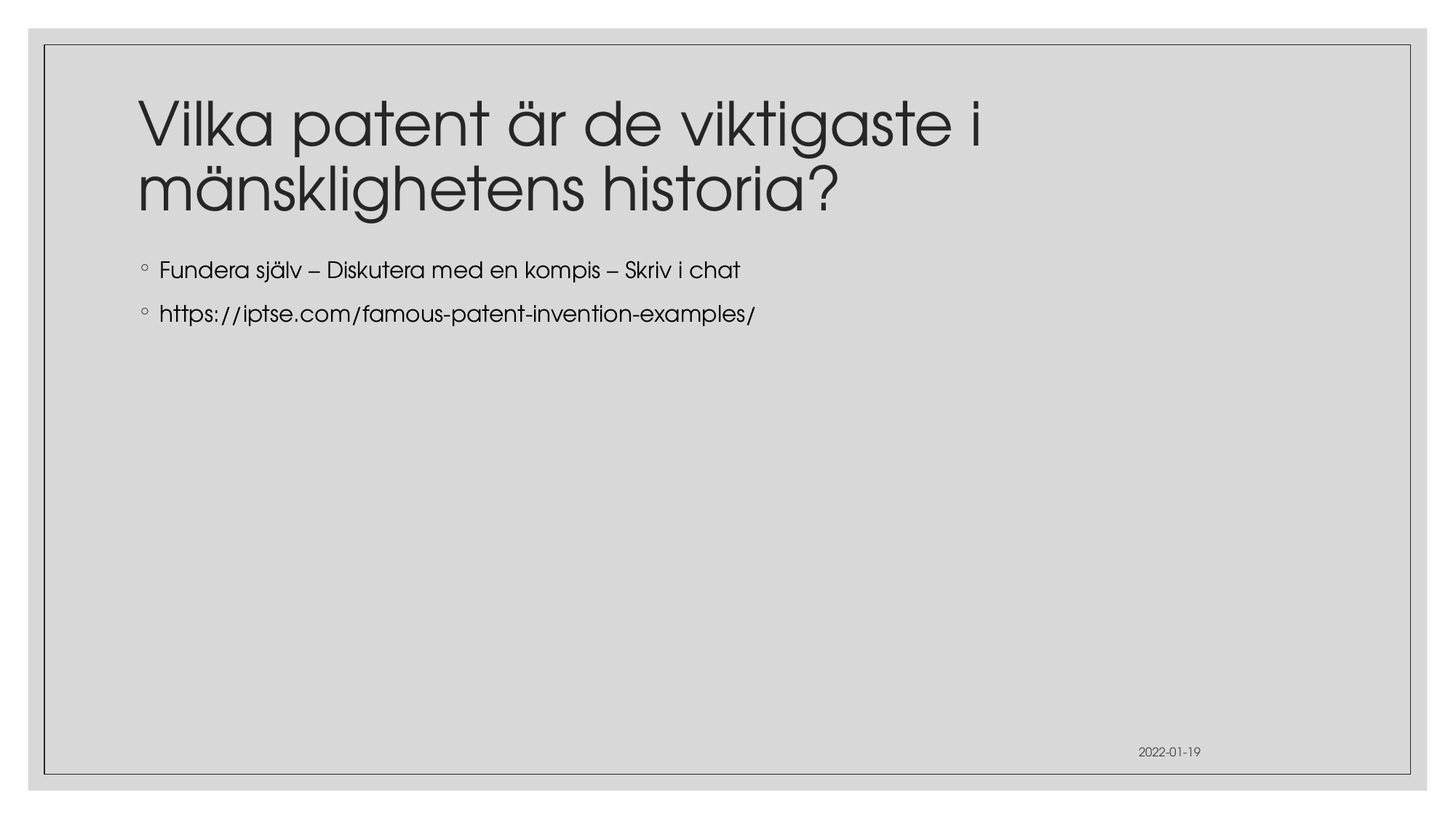

# Vilka patent är de viktigaste i mänsklighetens historia?
Fundera själv – Diskutera med en kompis – Skriv i chat
https://iptse.com/famous-patent-invention-examples/
2022-01-19